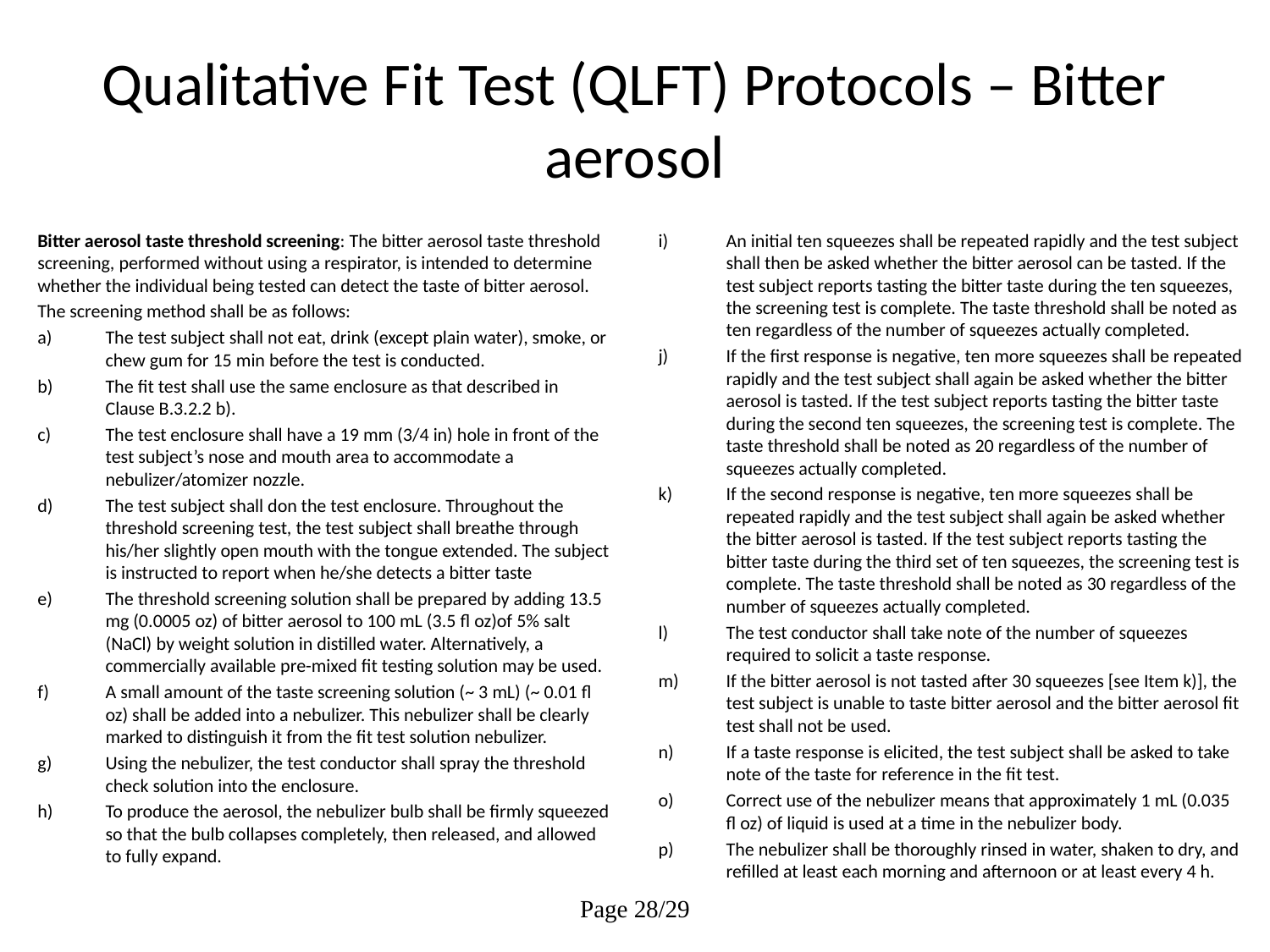

# Qualitative Fit Test (QLFT) Protocols – Bitter aerosol
Bitter aerosol taste threshold screening: The bitter aerosol taste threshold screening, performed without using a respirator, is intended to determine whether the individual being tested can detect the taste of bitter aerosol.
The screening method shall be as follows:
The test subject shall not eat, drink (except plain water), smoke, or chew gum for 15 min before the test is conducted.
The fit test shall use the same enclosure as that described in Clause B.3.2.2 b).
The test enclosure shall have a 19 mm (3/4 in) hole in front of the test subject’s nose and mouth area to accommodate a nebulizer/atomizer nozzle.
The test subject shall don the test enclosure. Throughout the threshold screening test, the test subject shall breathe through his/her slightly open mouth with the tongue extended. The subject is instructed to report when he/she detects a bitter taste
The threshold screening solution shall be prepared by adding 13.5 mg (0.0005 oz) of bitter aerosol to 100 mL (3.5 fl oz)of 5% salt (NaCl) by weight solution in distilled water. Alternatively, a commercially available pre-mixed fit testing solution may be used.
A small amount of the taste screening solution (~ 3 mL) (~ 0.01 fl oz) shall be added into a nebulizer. This nebulizer shall be clearly marked to distinguish it from the fit test solution nebulizer.
Using the nebulizer, the test conductor shall spray the threshold check solution into the enclosure.
To produce the aerosol, the nebulizer bulb shall be firmly squeezed so that the bulb collapses completely, then released, and allowed to fully expand.

An initial ten squeezes shall be repeated rapidly and the test subject shall then be asked whether the bitter aerosol can be tasted. If the test subject reports tasting the bitter taste during the ten squeezes, the screening test is complete. The taste threshold shall be noted as ten regardless of the number of squeezes actually completed.
If the first response is negative, ten more squeezes shall be repeated rapidly and the test subject shall again be asked whether the bitter aerosol is tasted. If the test subject reports tasting the bitter taste during the second ten squeezes, the screening test is complete. The taste threshold shall be noted as 20 regardless of the number of squeezes actually completed.
If the second response is negative, ten more squeezes shall be repeated rapidly and the test subject shall again be asked whether the bitter aerosol is tasted. If the test subject reports tasting the bitter taste during the third set of ten squeezes, the screening test is complete. The taste threshold shall be noted as 30 regardless of the number of squeezes actually completed.
The test conductor shall take note of the number of squeezes required to solicit a taste response.
If the bitter aerosol is not tasted after 30 squeezes [see Item k)], the test subject is unable to taste bitter aerosol and the bitter aerosol fit test shall not be used.
If a taste response is elicited, the test subject shall be asked to take note of the taste for reference in the fit test.
Correct use of the nebulizer means that approximately 1 mL (0.035 fl oz) of liquid is used at a time in the nebulizer body.
The nebulizer shall be thoroughly rinsed in water, shaken to dry, and refilled at least each morning and afternoon or at least every 4 h.
Page 28/29